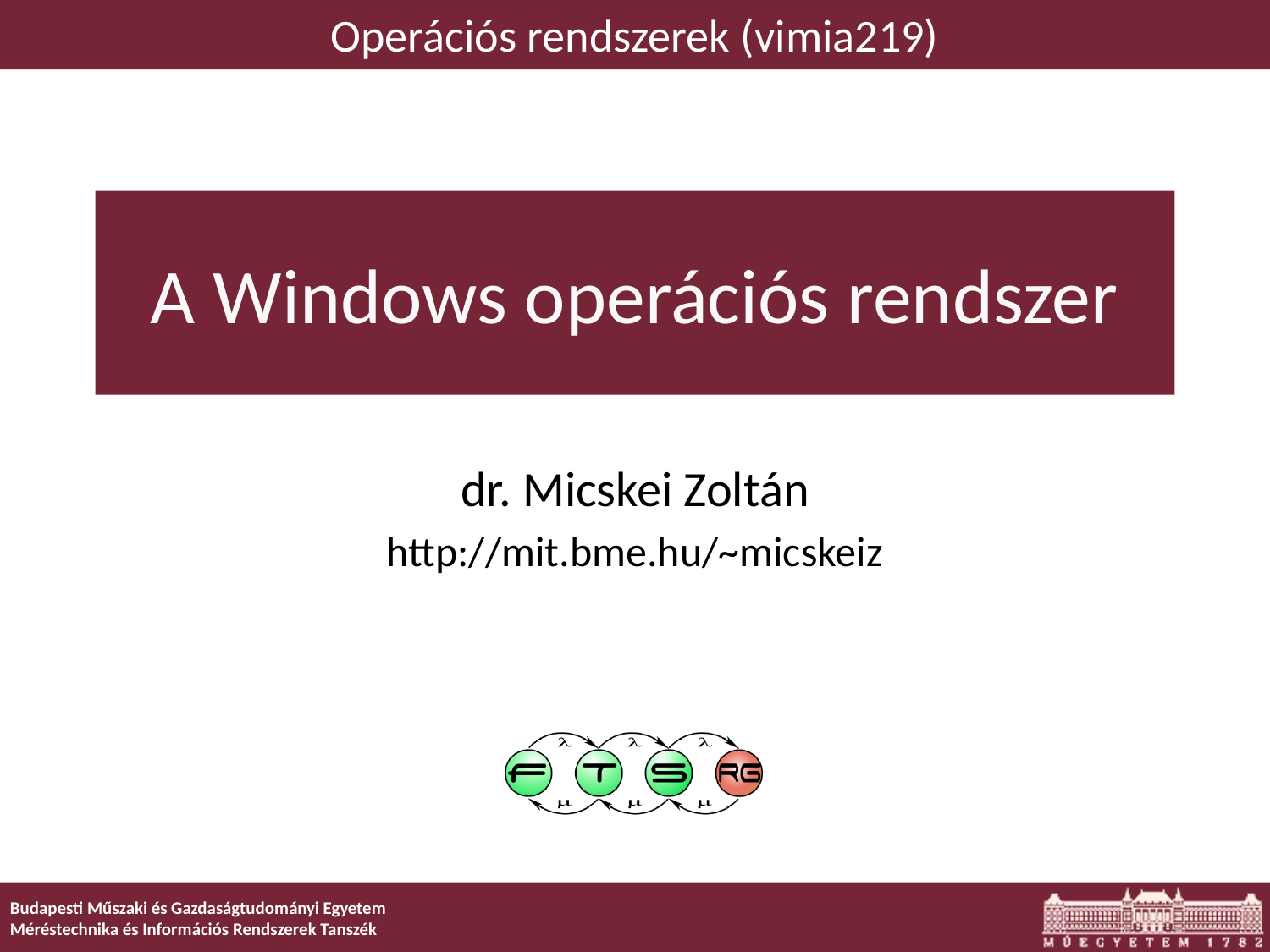

Operációs rendszerek (vimia219)
# A Windows operációs rendszer
dr. Micskei Zoltán
http://mit.bme.hu/~micskeiz